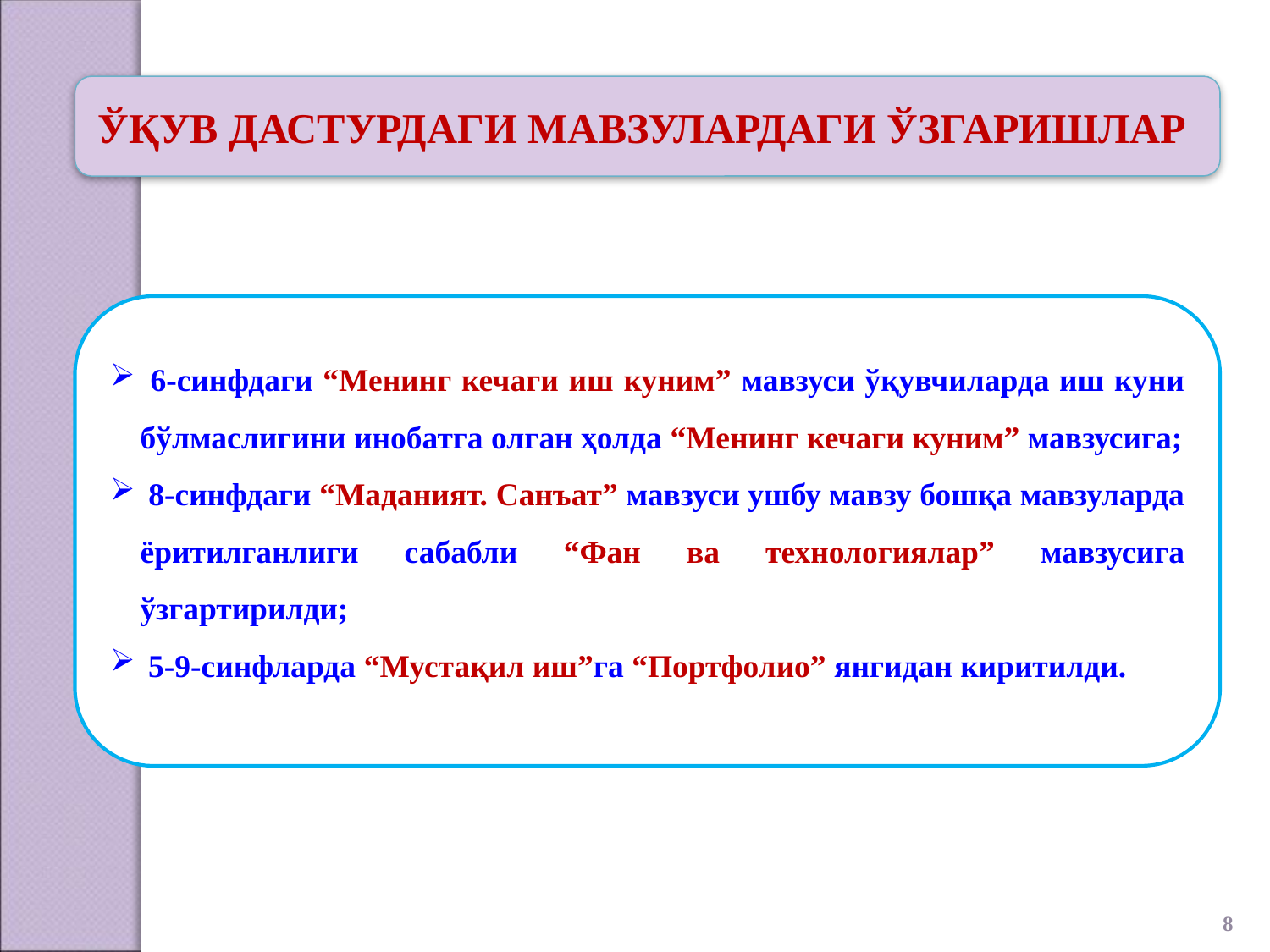

ЎҚУВ ДАСТУРДАГИ МАВЗУЛАРДАГИ ЎЗГАРИШЛАР
 6-синфдаги “Менинг кечаги иш куним” мавзуси ўқувчиларда иш куни бўлмаслигини инобатга олган ҳолда “Менинг кечаги куним” мавзусига;
 8-синфдаги “Маданият. Санъат” мавзуси ушбу мавзу бошқа мавзуларда ёритилганлиги сабабли “Фан ва технологиялар” мавзусига ўзгартирилди;
 5-9-синфларда “Мустақил иш”га “Портфолио” янгидан киритилди.

8